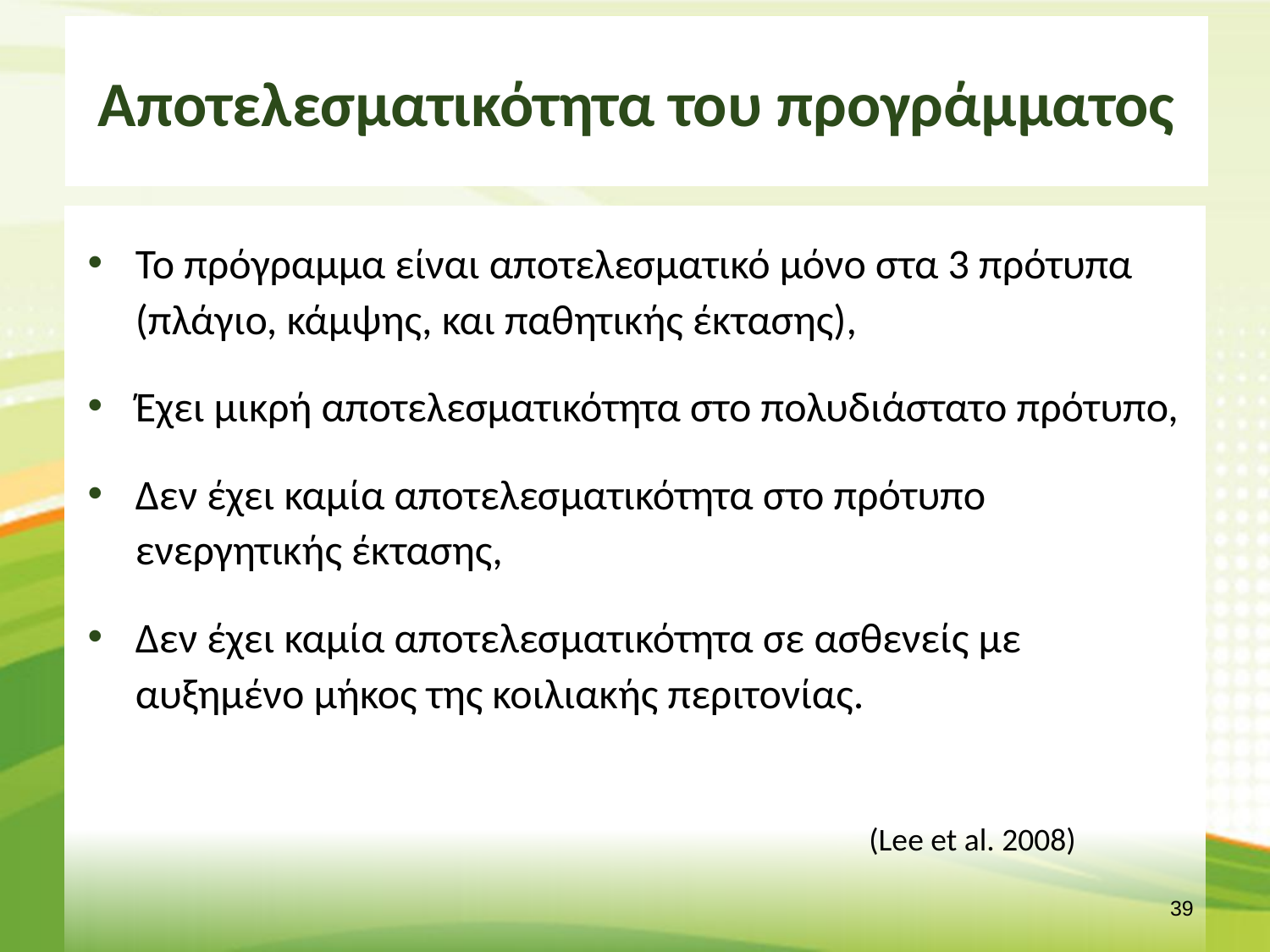

# Αποτελεσματικότητα του προγράμματος
Το πρόγραμμα είναι αποτελεσματικό μόνο στα 3 πρότυπα (πλάγιο, κάμψης, και παθητικής έκτασης),
Έχει μικρή αποτελεσματικότητα στο πολυδιάστατο πρότυπο,
Δεν έχει καμία αποτελεσματικότητα στο πρότυπο ενεργητικής έκτασης,
Δεν έχει καμία αποτελεσματικότητα σε ασθενείς με αυξημένο μήκος της κοιλιακής περιτονίας.
(Lee et al. 2008)
39